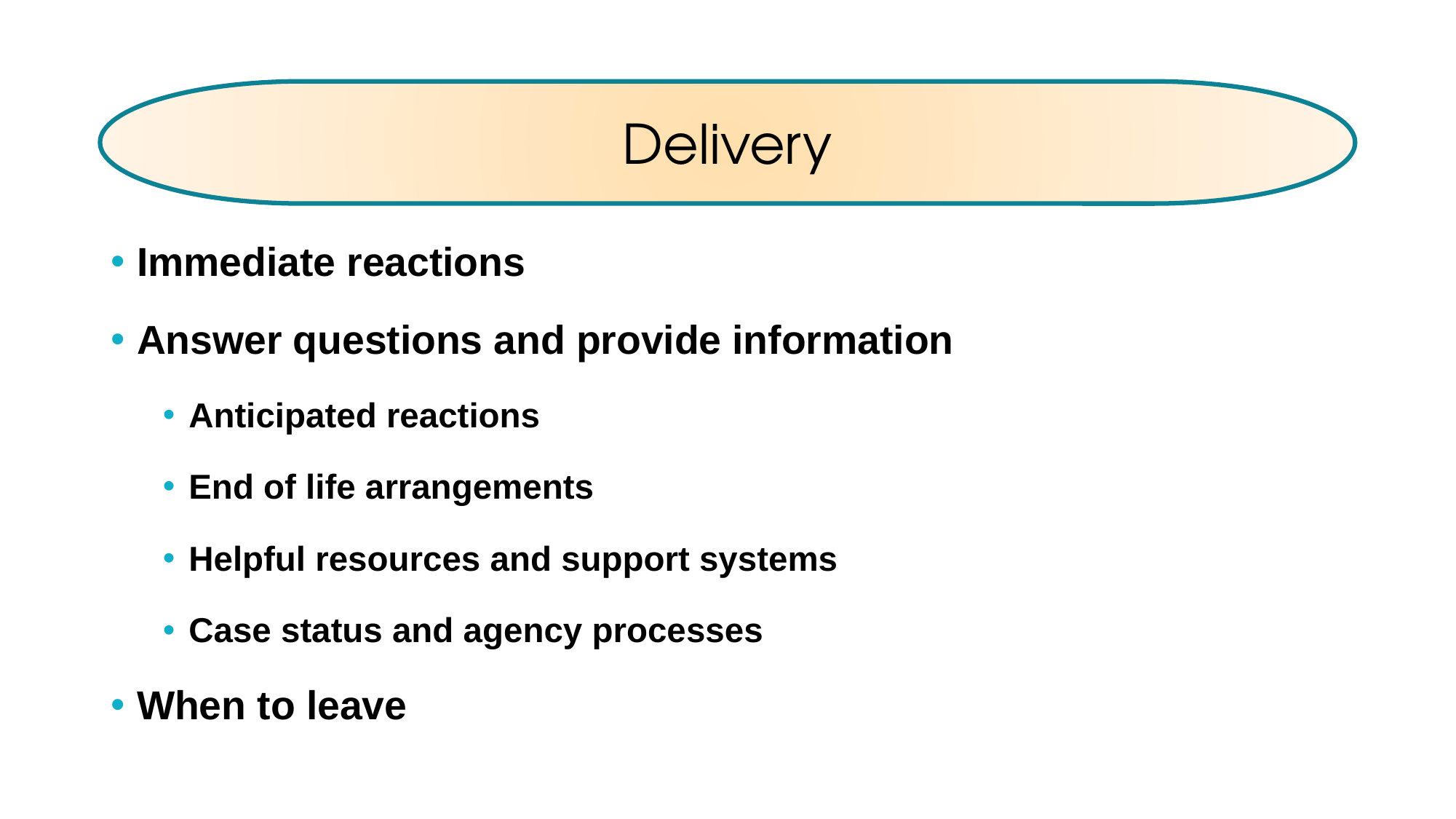

Delivery
Immediate reactions
Answer questions and provide information
Anticipated reactions
End of life arrangements
Helpful resources and support systems
Case status and agency processes
When to leave